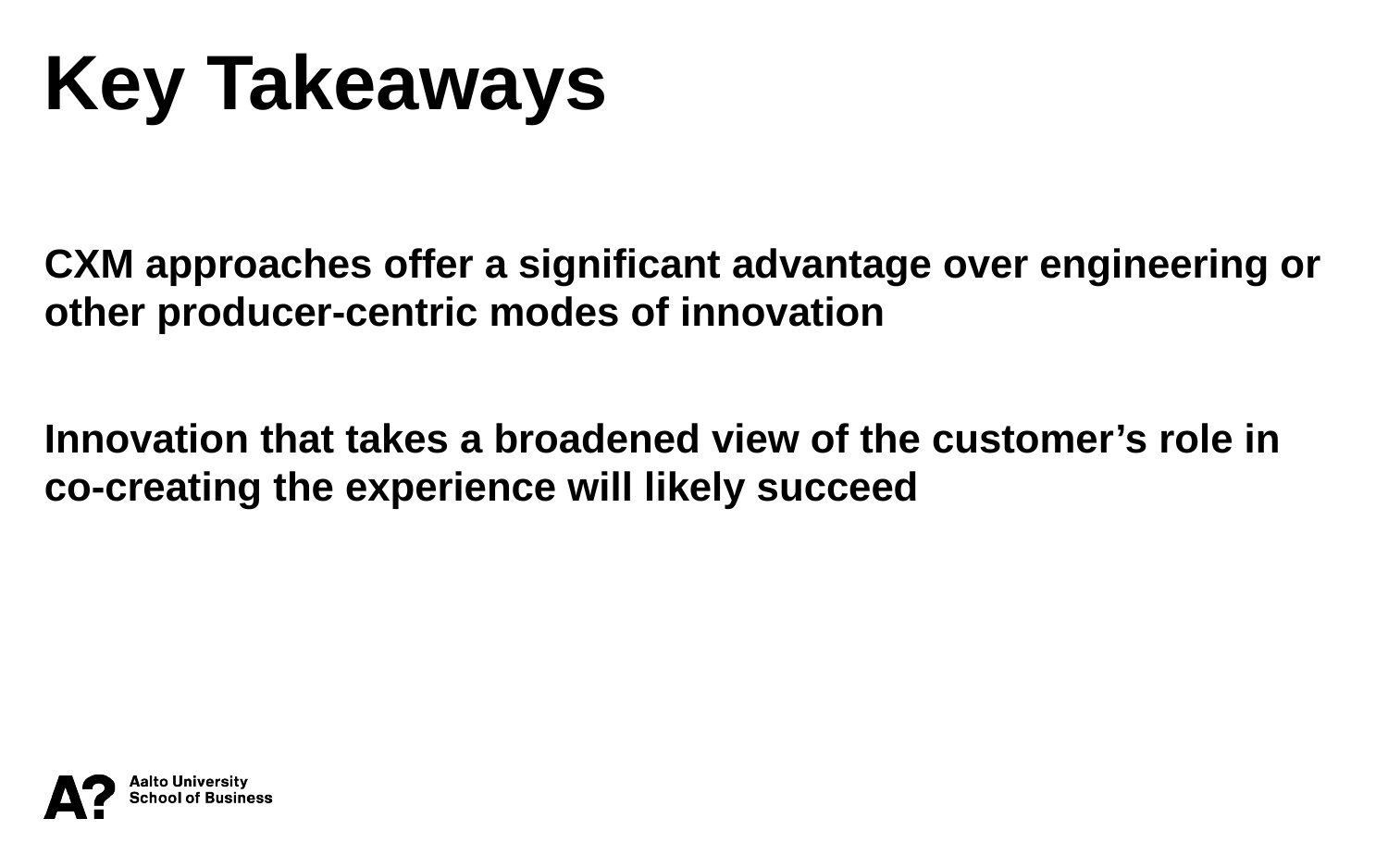

Key Takeaways
CXM approaches offer a significant advantage over engineering or other producer-centric modes of innovation

Innovation that takes a broadened view of the customer’s role in co-creating the experience will likely succeed